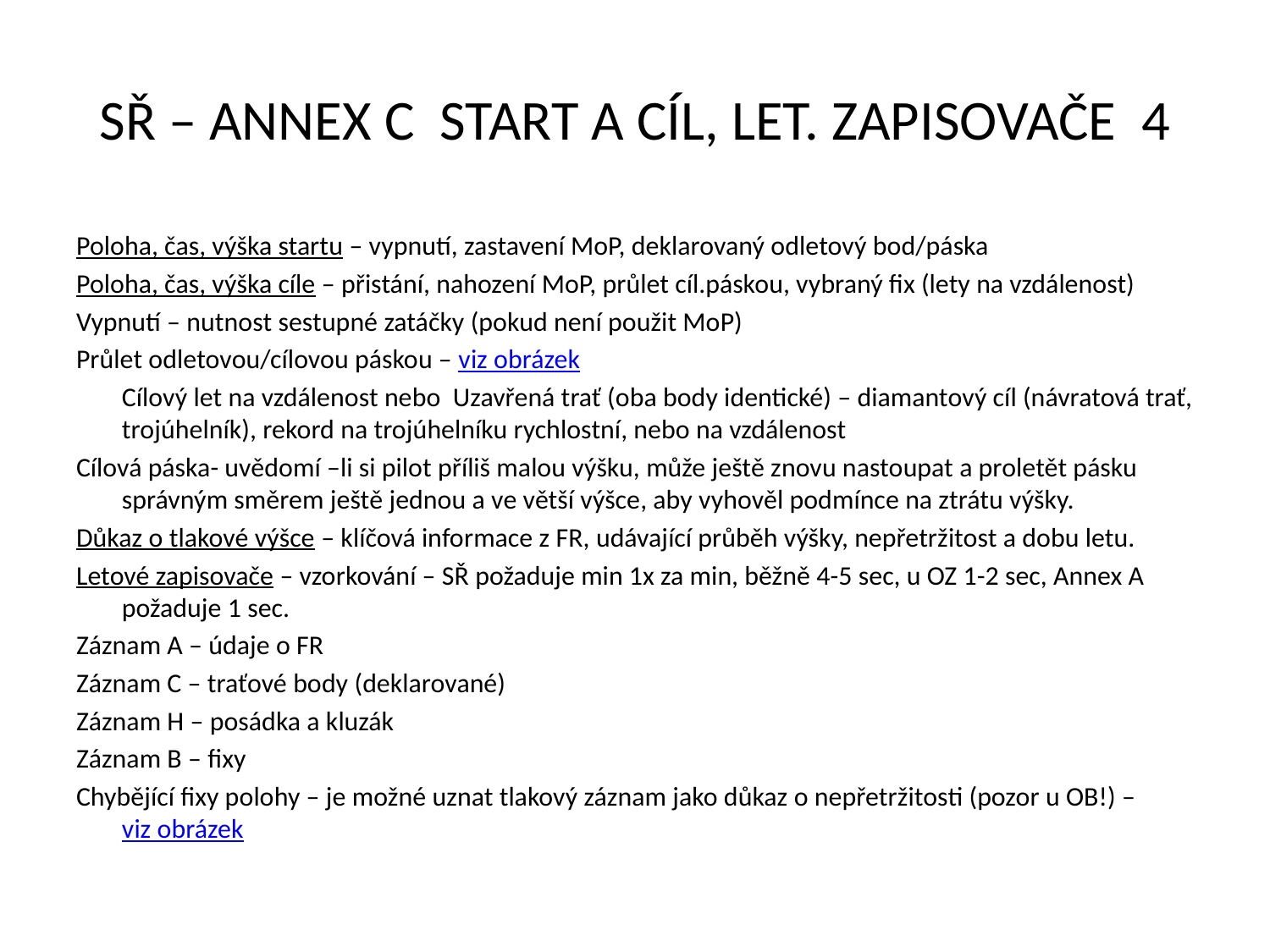

# SŘ – ANNEX C  START A CÍL, LET. ZAPISOVAČE  4
Poloha, čas, výška startu – vypnutí, zastavení MoP, deklarovaný odletový bod/páska
Poloha, čas, výška cíle – přistání, nahození MoP, průlet cíl.páskou, vybraný fix (lety na vzdálenost)
Vypnutí – nutnost sestupné zatáčky (pokud není použit MoP)
Průlet odletovou/cílovou páskou – viz obrázek
	Cílový let na vzdálenost nebo  Uzavřená trať (oba body identické) – diamantový cíl (návratová trať, trojúhelník), rekord na trojúhelníku rychlostní, nebo na vzdálenost
Cílová páska- uvědomí –li si pilot příliš malou výšku, může ještě znovu nastoupat a proletět pásku správným směrem ještě jednou a ve větší výšce, aby vyhověl podmínce na ztrátu výšky.
Důkaz o tlakové výšce – klíčová informace z FR, udávající průběh výšky, nepřetržitost a dobu letu.
Letové zapisovače – vzorkování – SŘ požaduje min 1x za min, běžně 4-5 sec, u OZ 1-2 sec, Annex A požaduje 1 sec.
Záznam A – údaje o FR
Záznam C – traťové body (deklarované)
Záznam H – posádka a kluzák
Záznam B – fixy
Chybějící fixy polohy – je možné uznat tlakový záznam jako důkaz o nepřetržitosti (pozor u OB!) – viz obrázek